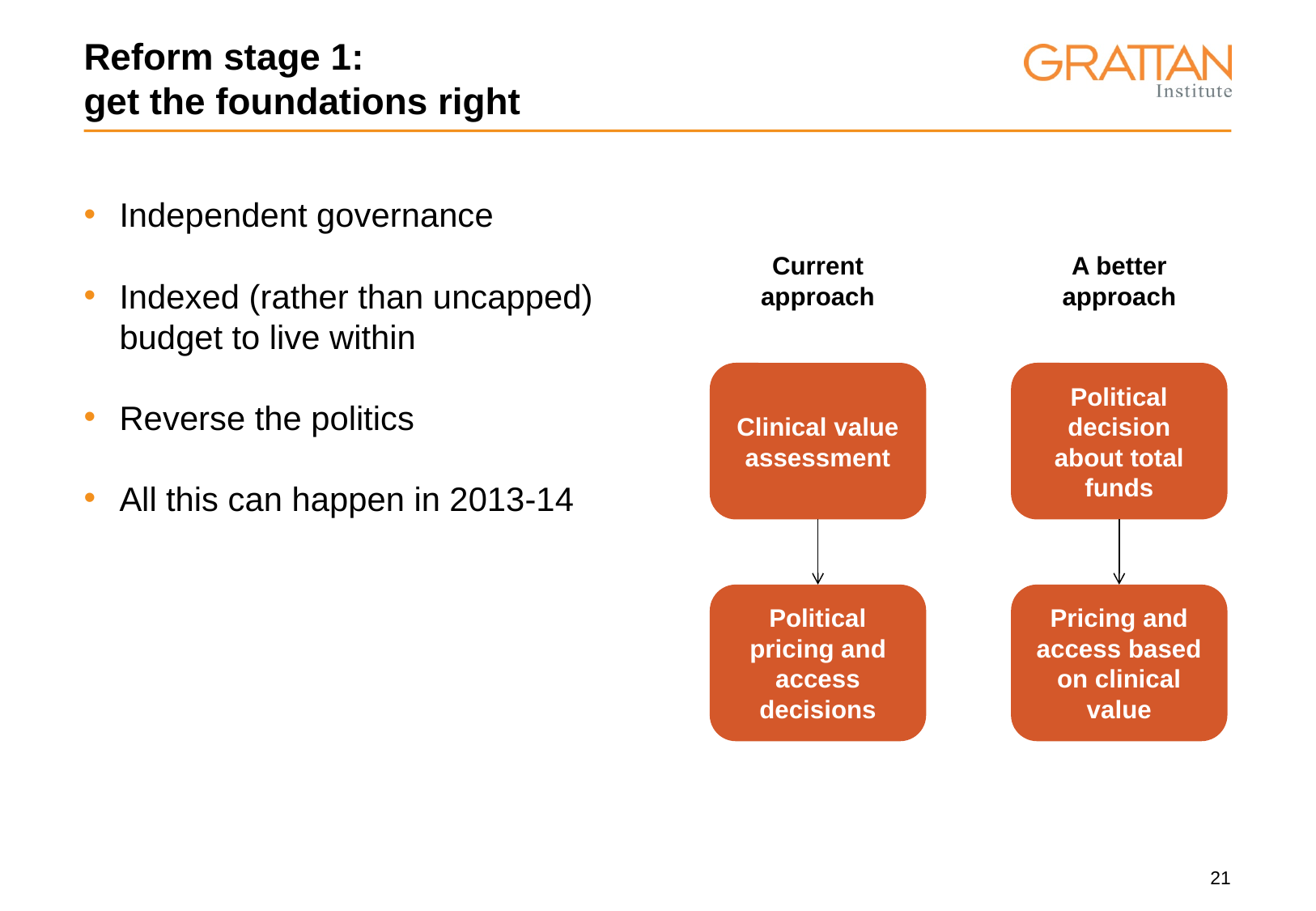

# Reform stage 1: get the foundations right
Independent governance

Indexed (rather than uncapped) budget to live within

Reverse the politics

All this can happen in 2013-14
Current approach
A better approach
Clinical value assessment
Political decision about total funds
Political pricing and access decisions
Pricing and access based on clinical value